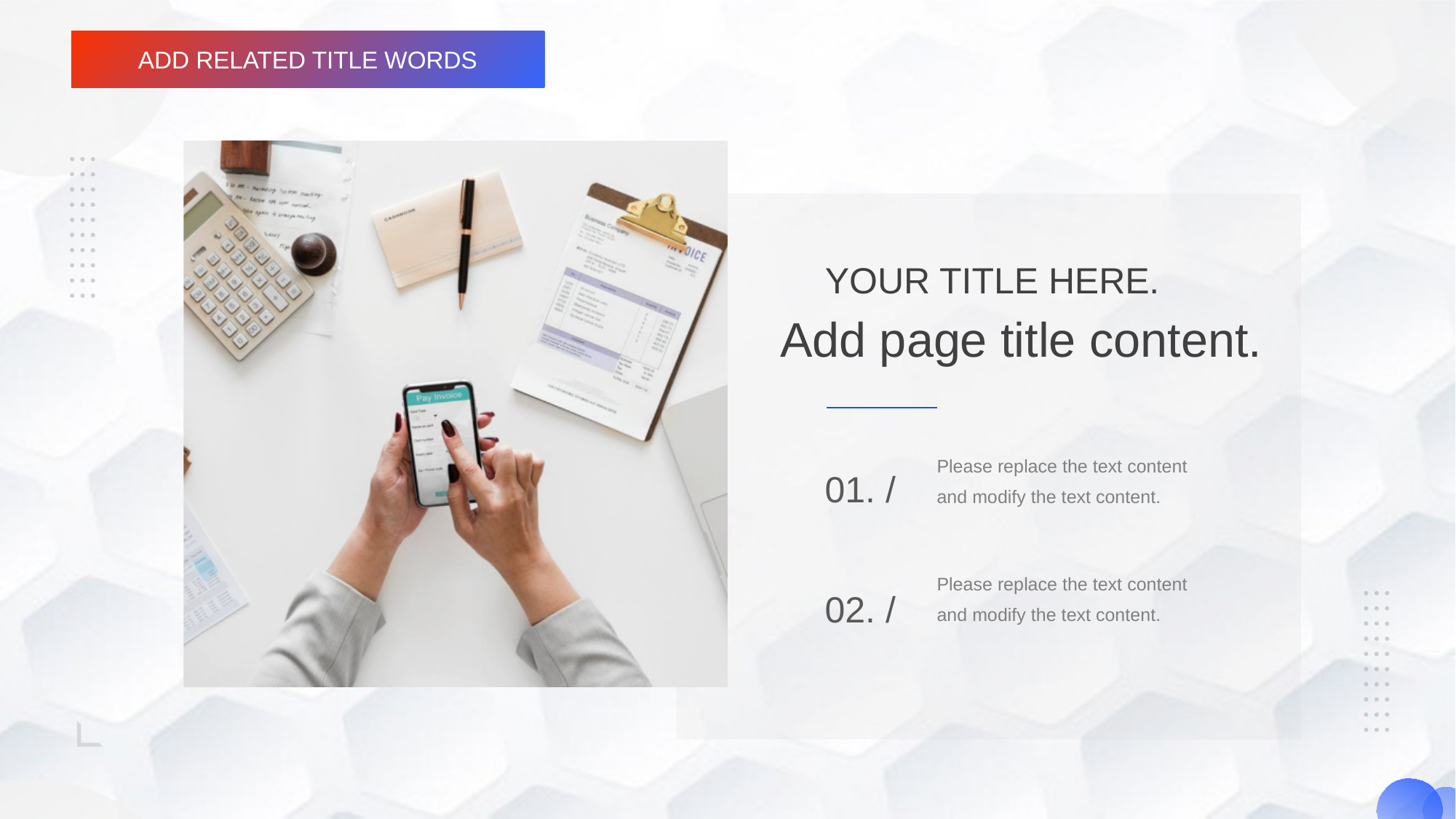

YOUR TITLE HERE.
Add page title content.
Please replace the text content and modify the text content.
01. /
Please replace the text content and modify the text content.
02. /